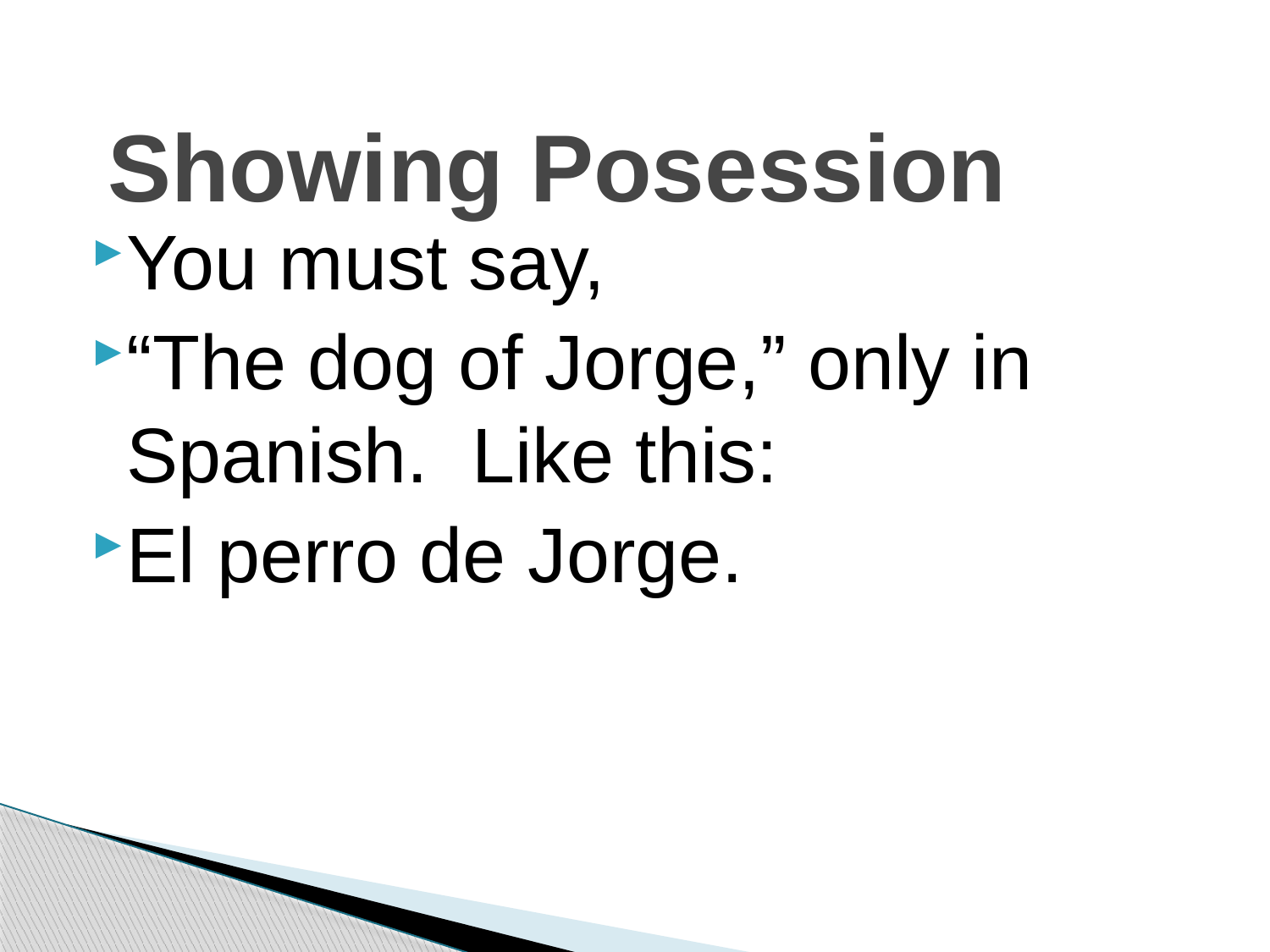

# Showing Posession
You must say,
“The dog of Jorge,” only in Spanish.  Like this:
El perro de Jorge.